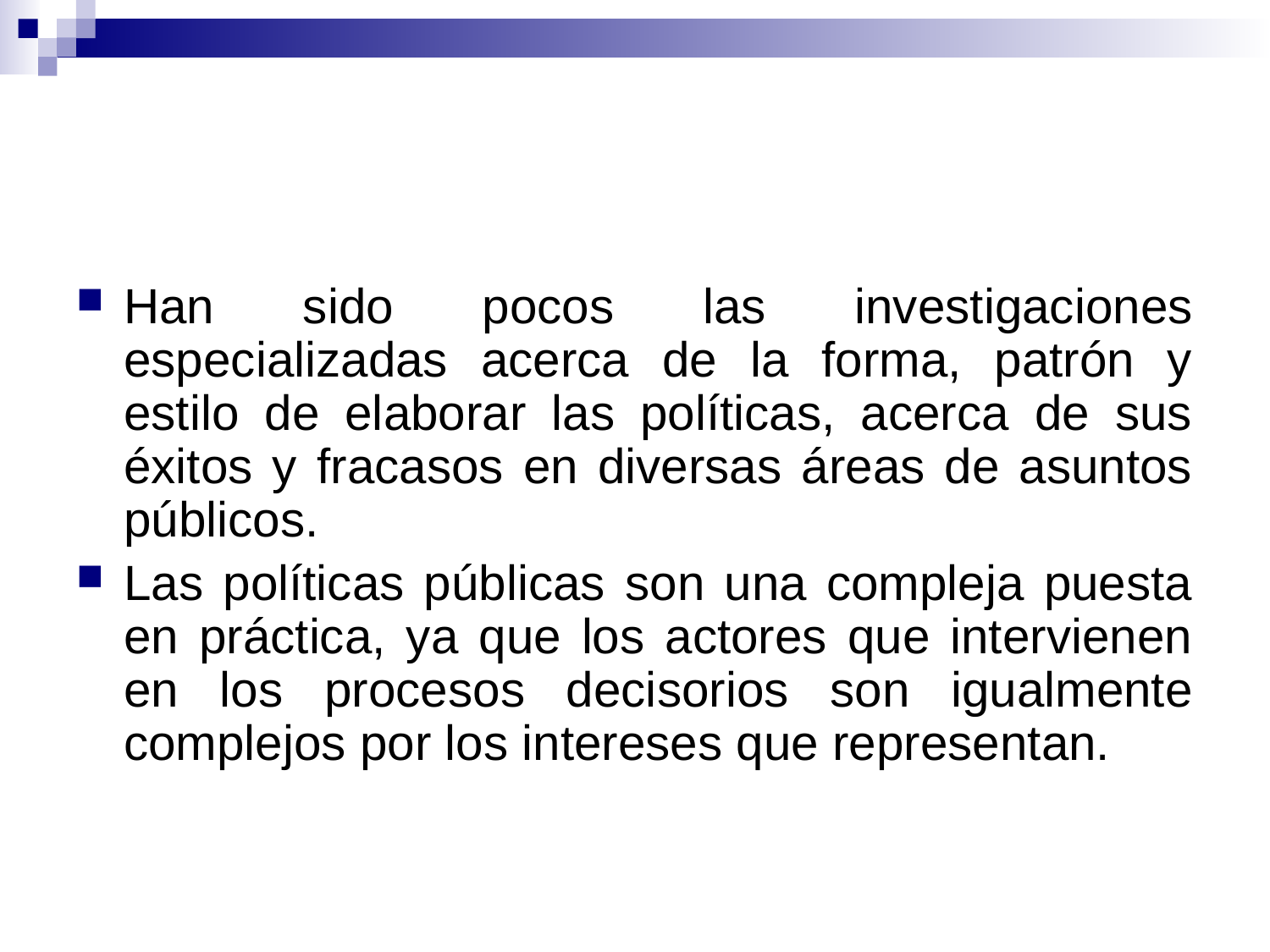

#
Han sido pocos las investigaciones especializadas acerca de la forma, patrón y estilo de elaborar las políticas, acerca de sus éxitos y fracasos en diversas áreas de asuntos públicos.
Las políticas públicas son una compleja puesta en práctica, ya que los actores que intervienen en los procesos decisorios son igualmente complejos por los intereses que representan.